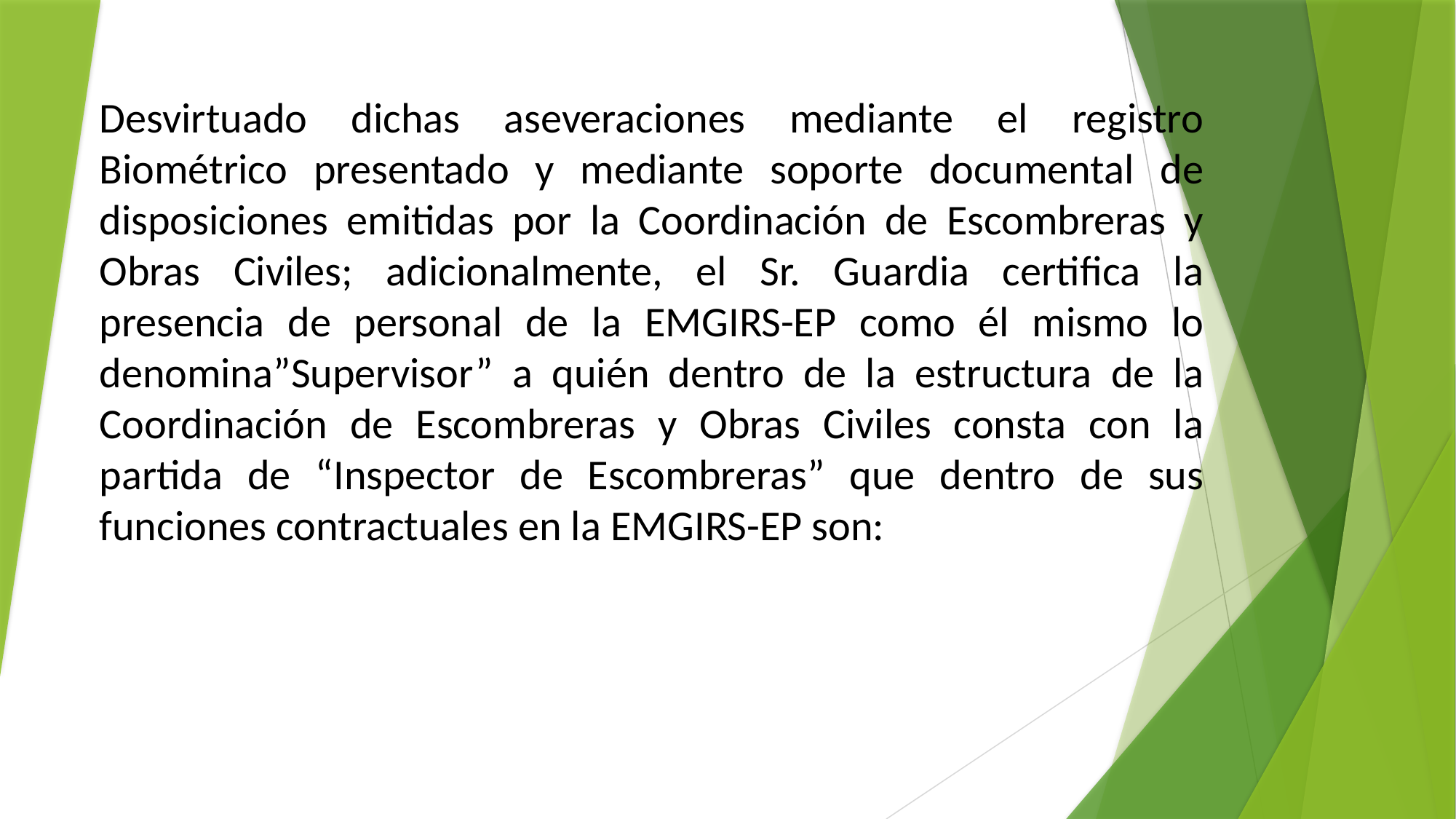

Desvirtuado dichas aseveraciones mediante el registro Biométrico presentado y mediante soporte documental de disposiciones emitidas por la Coordinación de Escombreras y Obras Civiles; adicionalmente, el Sr. Guardia certifica la presencia de personal de la EMGIRS-EP como él mismo lo denomina”Supervisor” a quién dentro de la estructura de la Coordinación de Escombreras y Obras Civiles consta con la partida de “Inspector de Escombreras” que dentro de sus funciones contractuales en la EMGIRS-EP son: